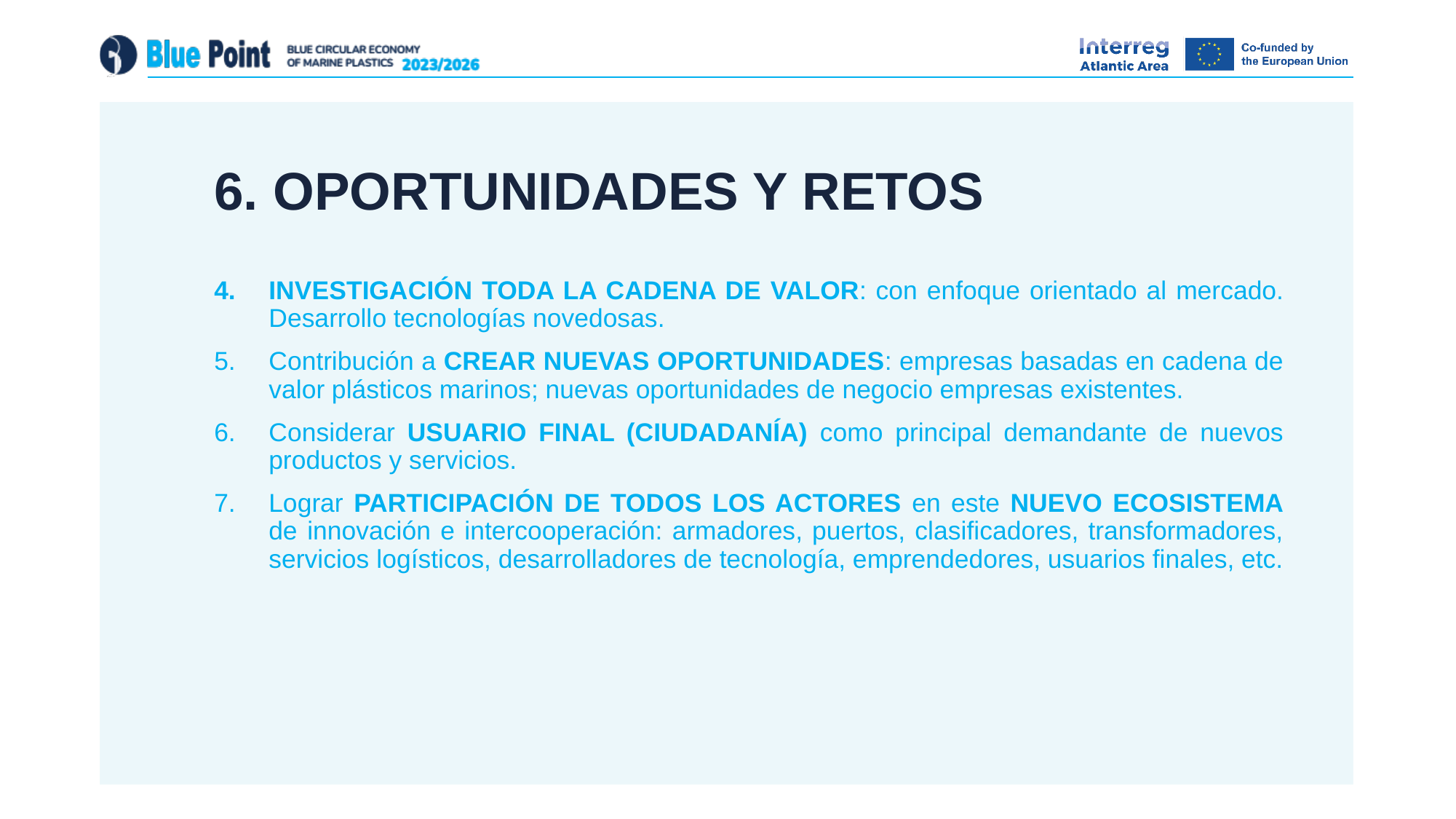

# 6. OPORTUNIDADES Y RETOS
INVESTIGACIÓN TODA LA CADENA DE VALOR: con enfoque orientado al mercado. Desarrollo tecnologías novedosas.
Contribución a CREAR NUEVAS OPORTUNIDADES: empresas basadas en cadena de valor plásticos marinos; nuevas oportunidades de negocio empresas existentes.
Considerar USUARIO FINAL (CIUDADANÍA) como principal demandante de nuevos productos y servicios.
Lograr PARTICIPACIÓN DE TODOS LOS ACTORES en este NUEVO ECOSISTEMA de innovación e intercooperación: armadores, puertos, clasificadores, transformadores, servicios logísticos, desarrolladores de tecnología, emprendedores, usuarios finales, etc.